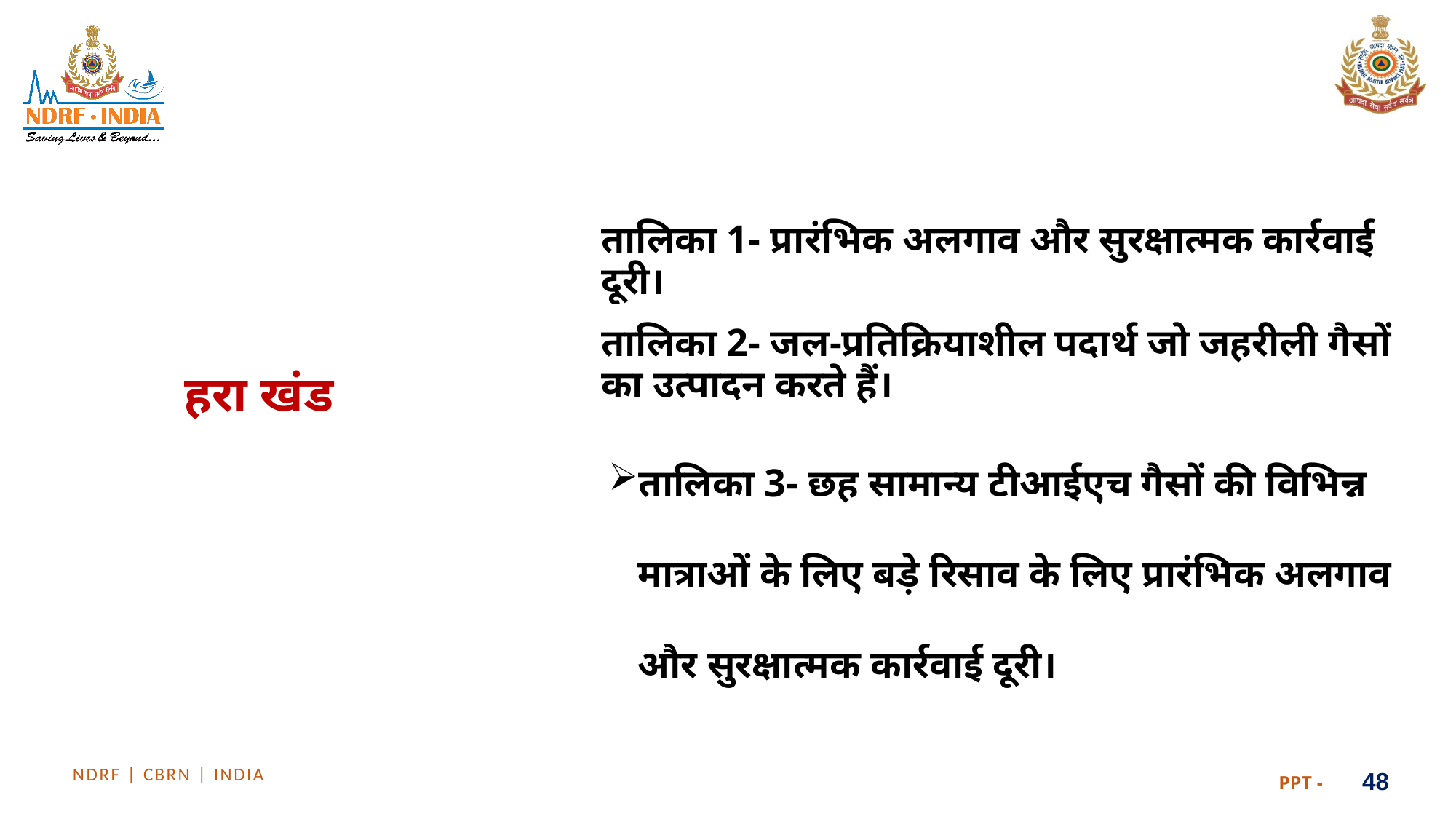

तालिका 1- प्रारंभिक अलगाव और सुरक्षात्मक कार्रवाई दूरी।
तालिका 2- जल-प्रतिक्रियाशील पदार्थ जो जहरीली गैसों का उत्पादन करते हैं।
तालिका 3- छह सामान्य टीआईएच गैसों की विभिन्न मात्राओं के लिए बड़े रिसाव के लिए प्रारंभिक अलगाव और सुरक्षात्मक कार्रवाई दूरी।
हरा खंड
48